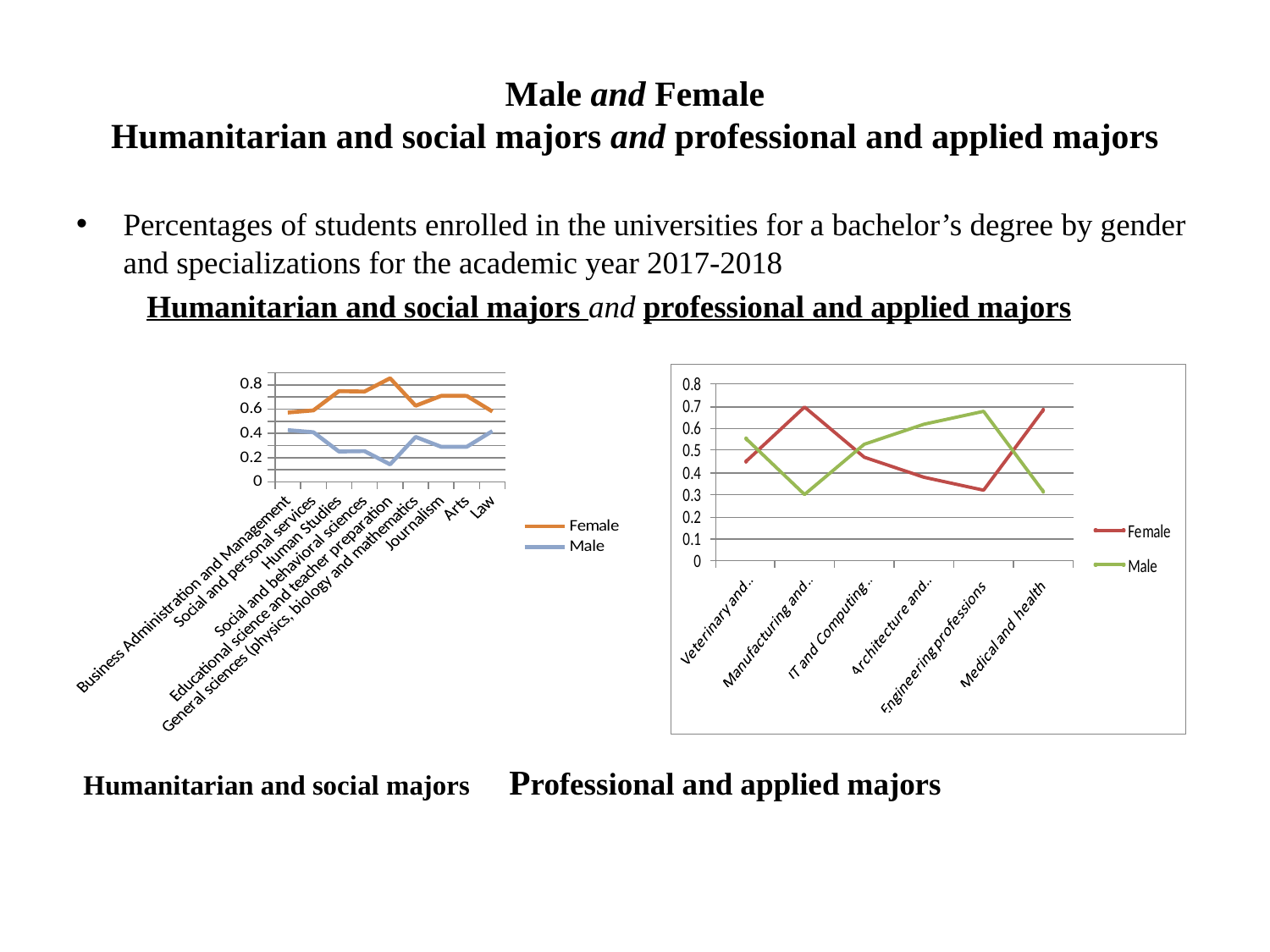

# Male and Female Humanitarian and social majors and professional and applied majors
Percentages of students enrolled in the universities for a bachelor’s degree by gender and specializations for the academic year 2017-2018
         Humanitarian and social majors and professional and applied majors

 Humanitarian and social majors 		 Professional and applied majors

### Chart

| Category |  |  |  |  |  | Female | Male |
|---|---|---|---|---|---|---|---|
| Business Administration and Management | None | None | None | None | None | 0.5726000000000008 | 0.4274000000000004 |
| Social and personal services | None | None | None | None | None | 0.5899000000000005 | 0.4101 |
| Human Studies | None | None | None | None | None | 0.7488000000000009 | 0.2512 |
| Social and behavioral sciences | None | None | None | None | None | 0.7454 | 0.25460000000000005 |
| Educational science and teacher preparation | None | None | None | None | None | 0.8555 | 0.14450000000000018 |
| General sciences (physics, biology and mathematics | None | None | None | None | None | 0.6285 | 0.3715000000000004 |
| Journalism | None | None | None | None | None | 0.7101 | 0.2899000000000003 |
| Arts | None | None | None | None | None | 0.7098000000000007 | 0.2902 |
| Law | None | None | None | None | None | 0.5803999999999999 | 0.4196000000000001 |